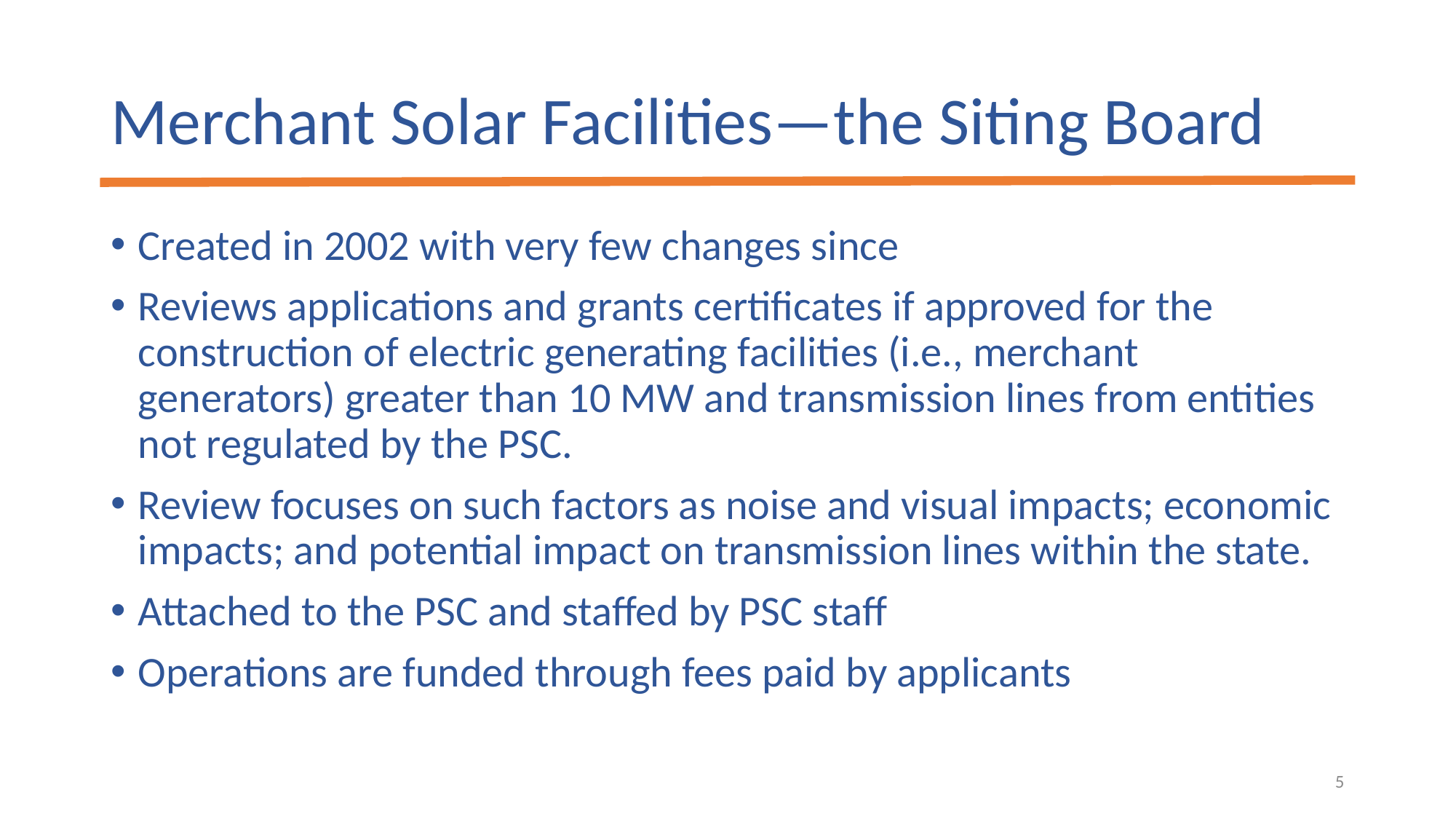

# Merchant Solar Facilities—the Siting Board
Created in 2002 with very few changes since
Reviews applications and grants certificates if approved for the construction of electric generating facilities (i.e., merchant generators) greater than 10 MW and transmission lines from entities not regulated by the PSC.
Review focuses on such factors as noise and visual impacts; economic impacts; and potential impact on transmission lines within the state.
Attached to the PSC and staffed by PSC staff
Operations are funded through fees paid by applicants
5